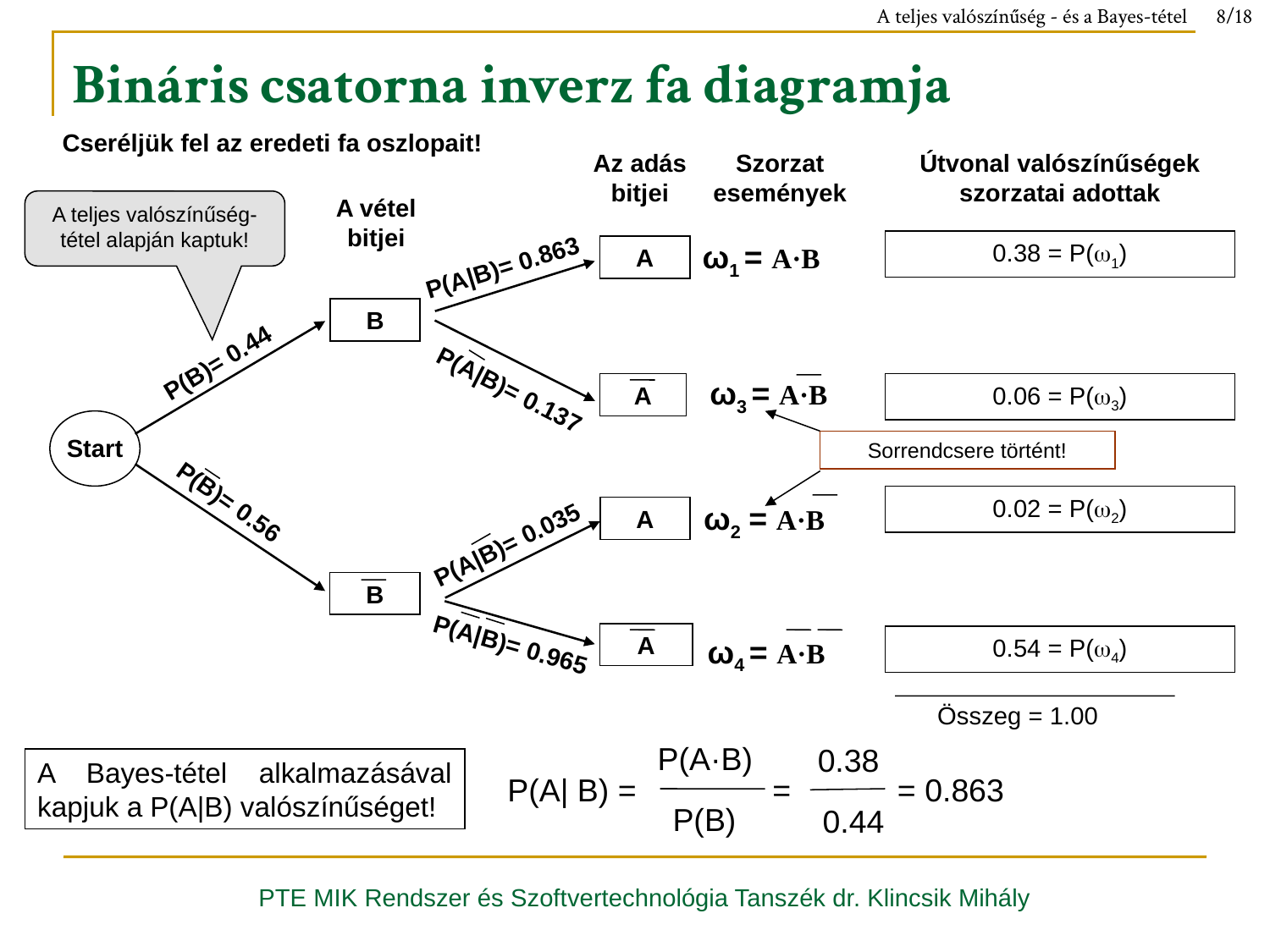

A teljes valószínűség - és a Bayes-tétel      8/18
Bináris csatorna inverz fa diagramja
Cseréljük fel az eredeti fa oszlopait!
Az adás bitjei
Szorzat események
Útvonal valószínűségek szorzatai adottak
A vétel bitjei
A teljes valószínűség-tétel alapján kaptuk!
ω1 = A·B
0.38 = P(ω1)
A
P(A|B)= 0.863

B

P(B)= 0.44

ω3 = A·B

P(A|B)= 0.137
A
0.06 = P(ω3)

Sorrendcsere történt!

Start

P(B)= 0.56
0.02 = P(ω2)
ω2 = A·B

A
P(A|B)= 0.035

B

A
P(A|B)= 0.965
ω4 = A·B

0.54 = P(ω4)

Összeg = 1.00

P(A·B)
0.38
P(A| B) =
=
= 0.863

P(B)
0.44
A Bayes-tétel alkalmazásával kapjuk a P(A|B) valószínűséget!
PTE MIK Rendszer és Szoftvertechnológia Tanszék dr. Klincsik Mihály